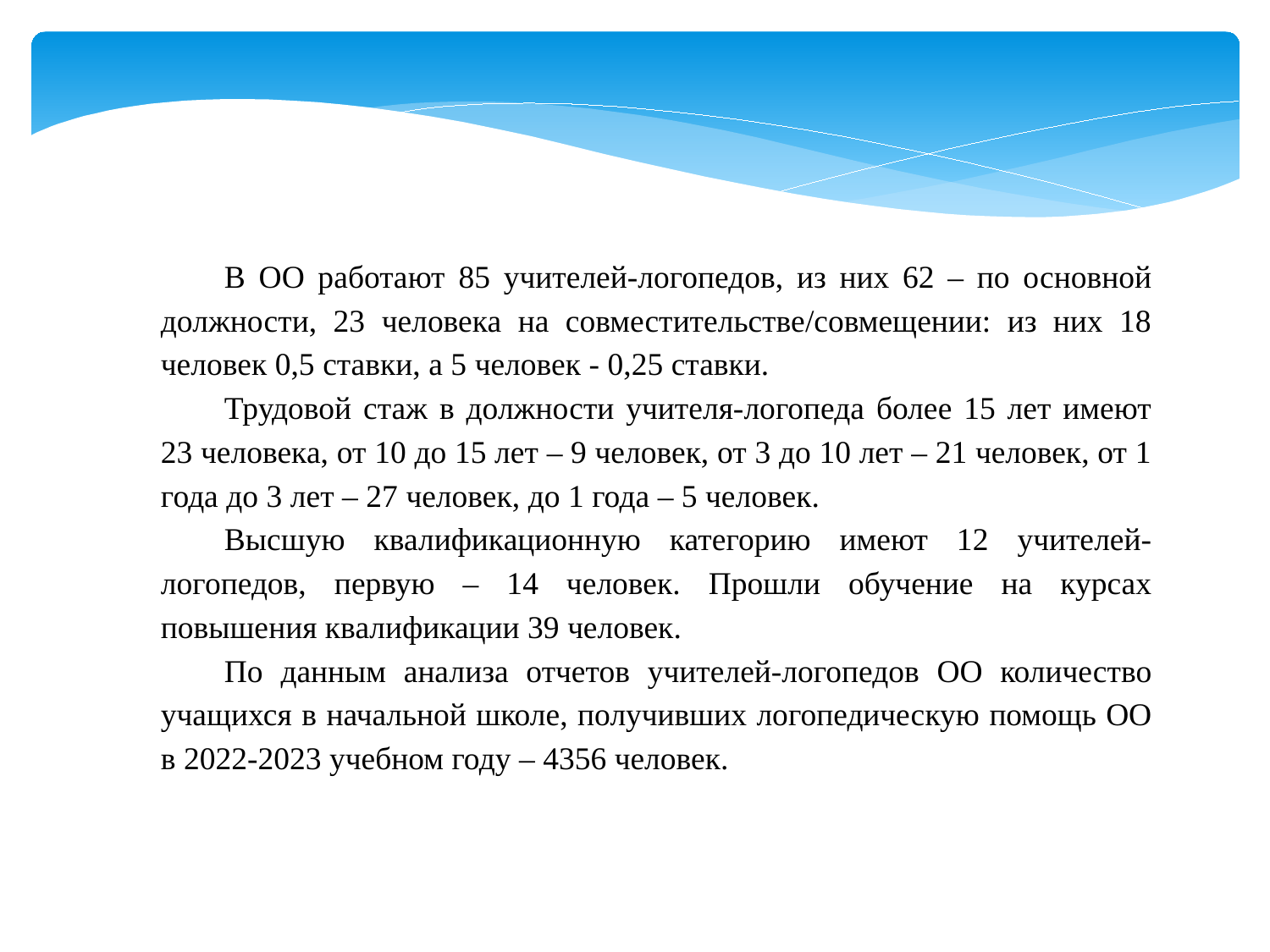

В ОО работают 85 учителей-логопедов, из них 62 – по основной должности, 23 человека на совместительстве/совмещении: из них 18 человек 0,5 ставки, а 5 человек - 0,25 ставки.
Трудовой стаж в должности учителя-логопеда более 15 лет имеют 23 человека, от 10 до 15 лет – 9 человек, от 3 до 10 лет – 21 человек, от 1 года до 3 лет – 27 человек, до 1 года – 5 человек.
Высшую квалификационную категорию имеют 12 учителей-логопедов, первую – 14 человек. Прошли обучение на курсах повышения квалификации 39 человек.
По данным анализа отчетов учителей-логопедов ОО количество учащихся в начальной школе, получивших логопедическую помощь ОО в 2022-2023 учебном году – 4356 человек.